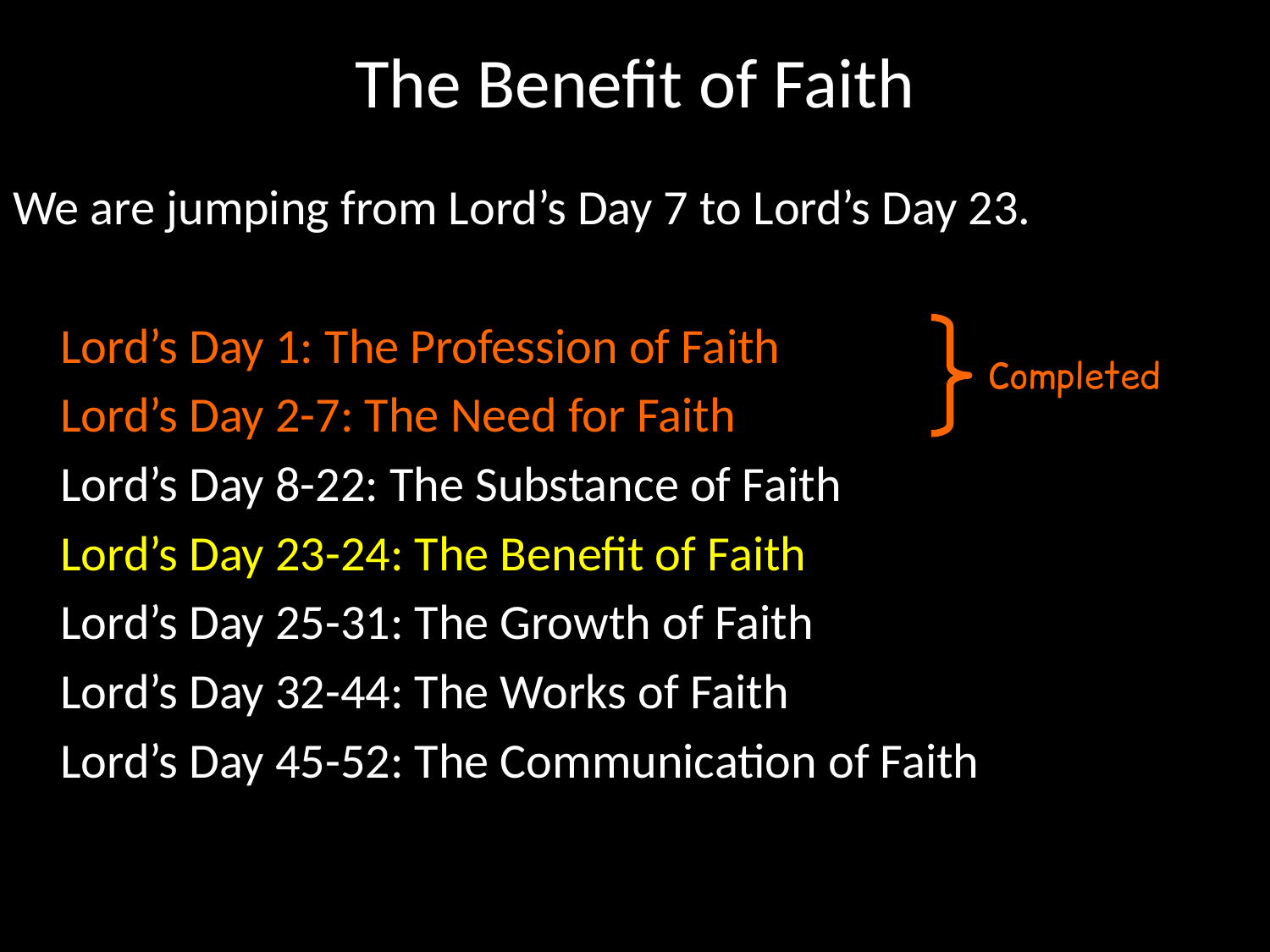

# The Benefit of Faith
We are jumping from Lord’s Day 7 to Lord’s Day 23.

	Lord’s Day 1: The Profession of Faith
	Lord’s Day 2-7: The Need for Faith
	Lord’s Day 8-22: The Substance of Faith
	Lord’s Day 23-24: The Benefit of Faith
	Lord’s Day 25-31: The Growth of Faith
	Lord’s Day 32-44: The Works of Faith
	Lord’s Day 45-52: The Communication of Faith

Completed